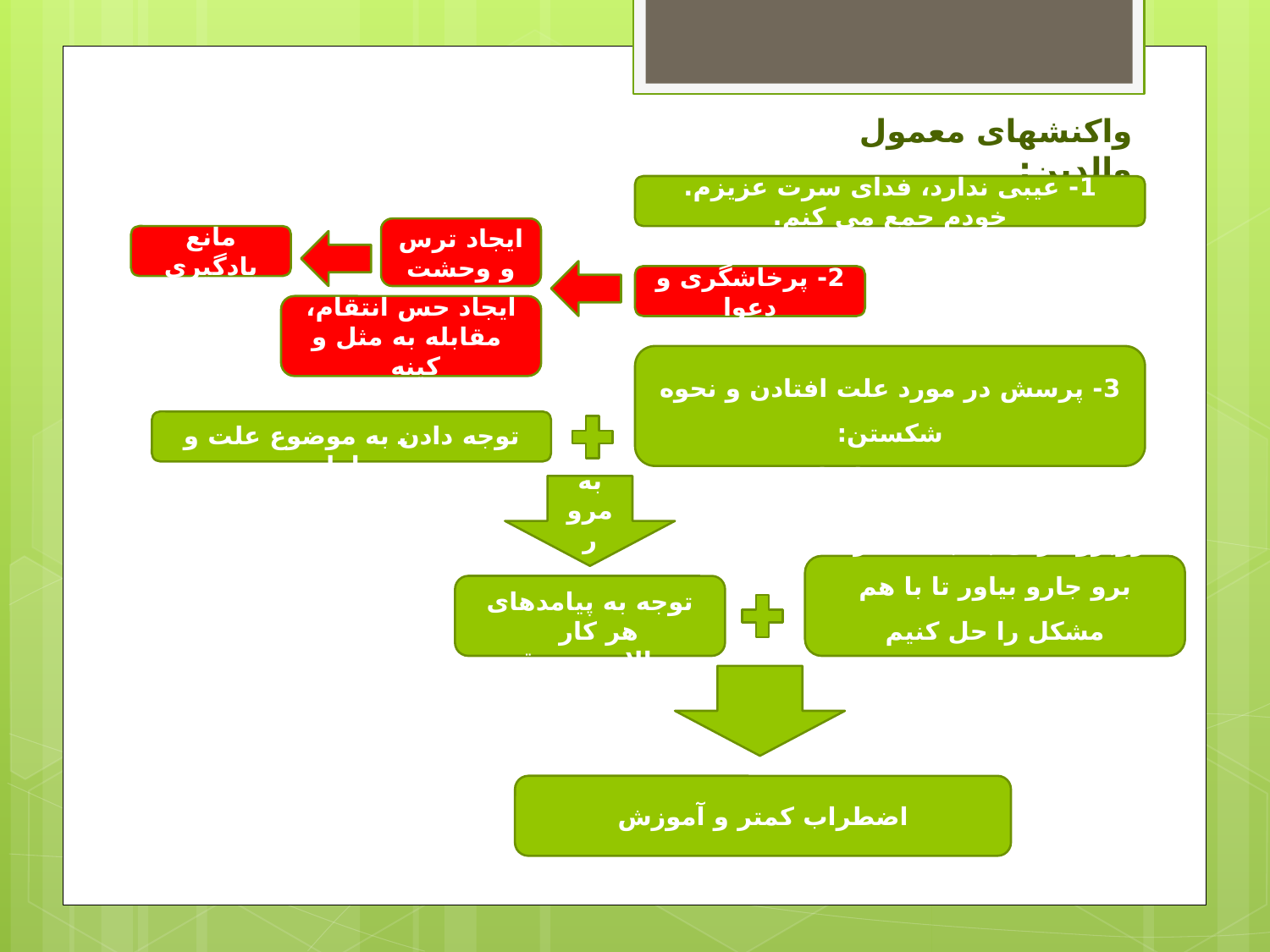

واکنشهای معمول والدین:
1- عیبی ندارد، فدای سرت عزیزم. خودم جمع می کنم.
ایجاد ترس و وحشت
مانع یادگیری

2- پرخاشگری و دعوا
ایجاد حس انتقام،
 مقابله به مثل و کینه
3- پرسش در مورد علت افتادن و نحوه شکستن:
چه شد که افتاد؟

توجه دادن به موضوع علت و معلول
به مرور
روبرو کردن با تبعات کار:
برو جارو بیاور تا با هم مشکل را حل کنیم
توجه به پیامدهای هر کار
و بالا بردن دقت

اضطراب کمتر و آموزش